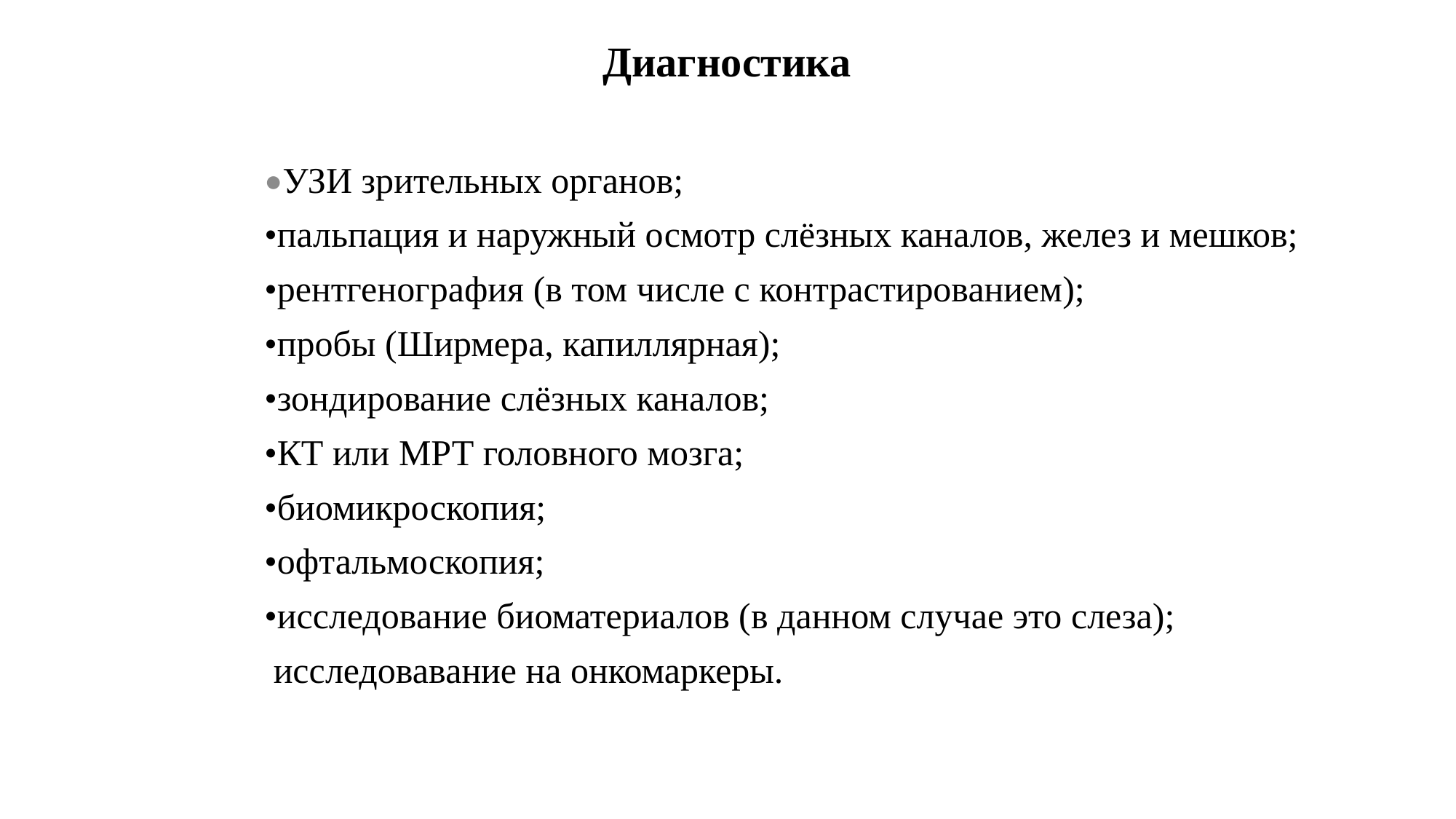

# Диагностика
•УЗИ зрительных органов;
•пальпация и наружный осмотр слёзных каналов, желез и мешков;
•рентгенография (в том числе с контрастированием);
•пробы (Ширмера, капиллярная);
•зондирование слёзных каналов;
•КТ или МРТ головного мозга;
•биомикроскопия;
•офтальмоскопия;
•исследование биоматериалов (в данном случае это слеза);
 исследовавание на онкомаркеры.